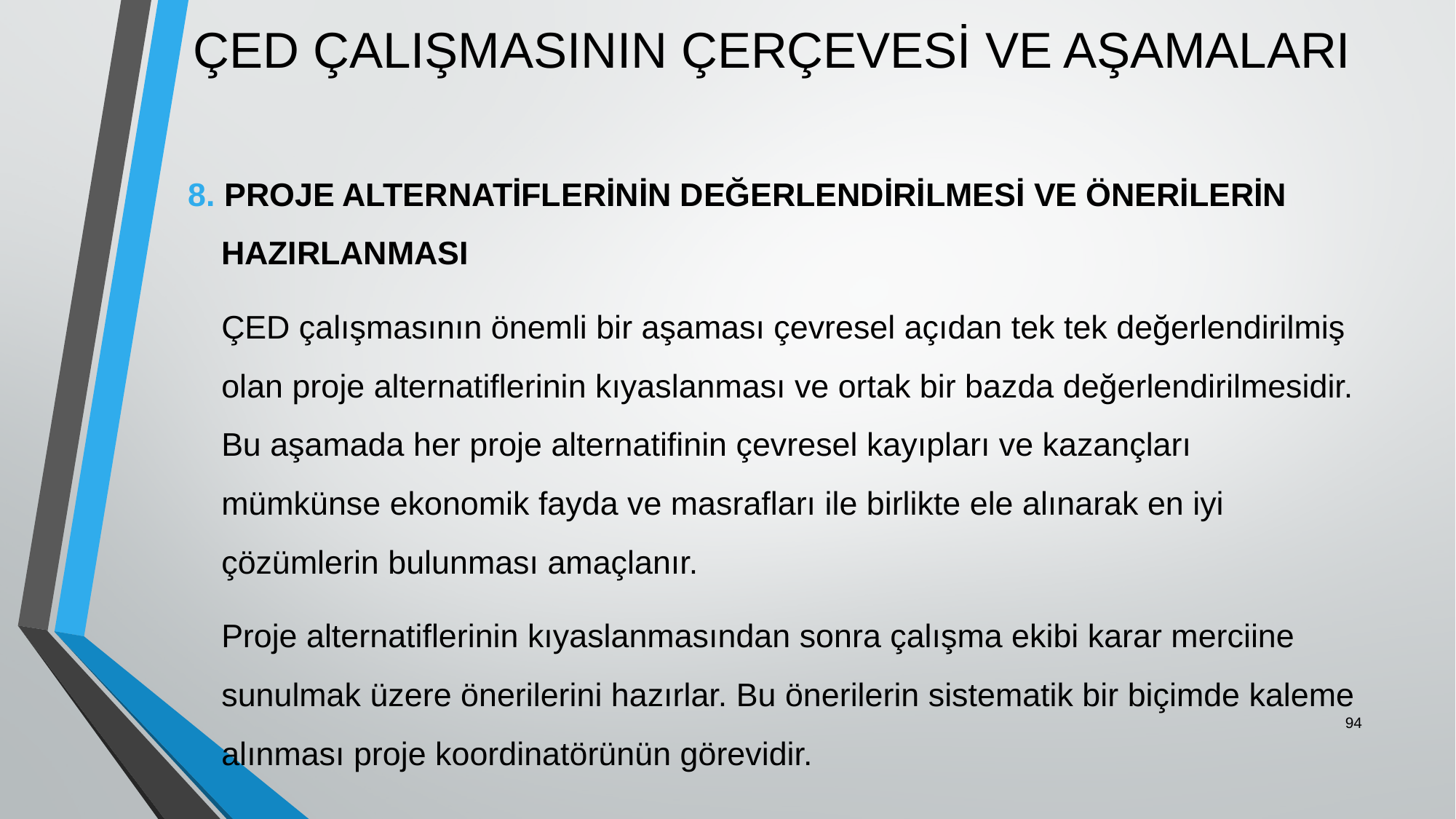

# ÇED ÇALIŞMASININ ÇERÇEVESİ VE AŞAMALARI
8. PROJE ALTERNATİFLERİNİN DEĞERLENDİRİLMESİ VE ÖNERİLERİN HAZIRLANMASI
	ÇED çalışmasının önemli bir aşaması çevresel açıdan tek tek değerlendirilmiş olan proje alternatiflerinin kıyaslanması ve ortak bir bazda değerlendirilmesidir. Bu aşamada her proje alternatifinin çevresel kayıpları ve kazançları mümkünse ekonomik fayda ve masrafları ile birlikte ele alınarak en iyi çözümlerin bulunması amaçlanır.
	Proje alternatiflerinin kıyaslanmasından sonra çalışma ekibi karar merciine sunulmak üzere önerilerini hazırlar. Bu önerilerin sistematik bir biçimde kaleme alınması proje koordinatörünün görevidir.

94